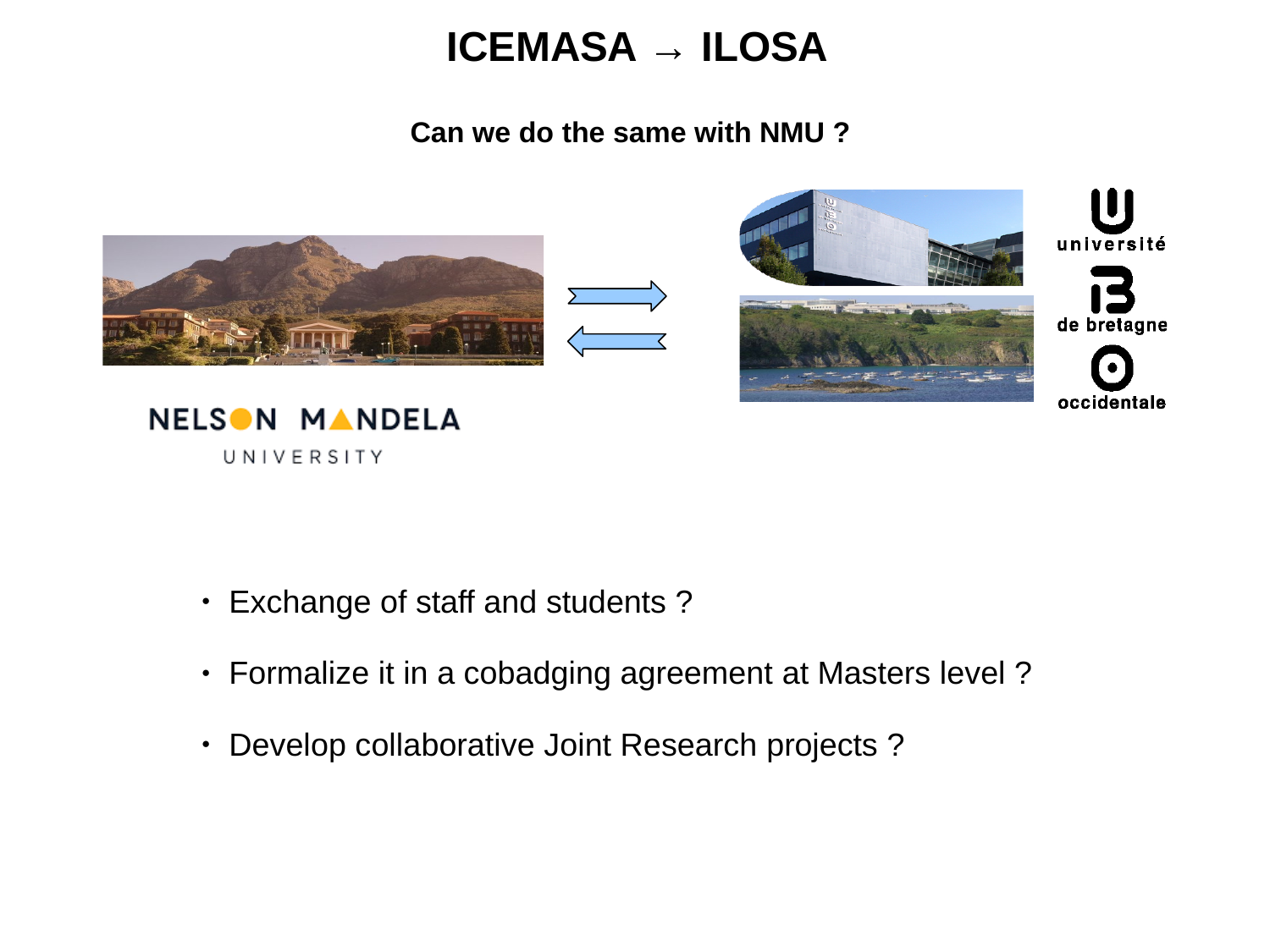

# ICEMASA → ILOSA
Can we do the same with NMU ?

Exchange of staff and students ?
●
Formalize it in a cobadging agreement at Masters level ?
●
Develop collaborative Joint Research projects ?
●